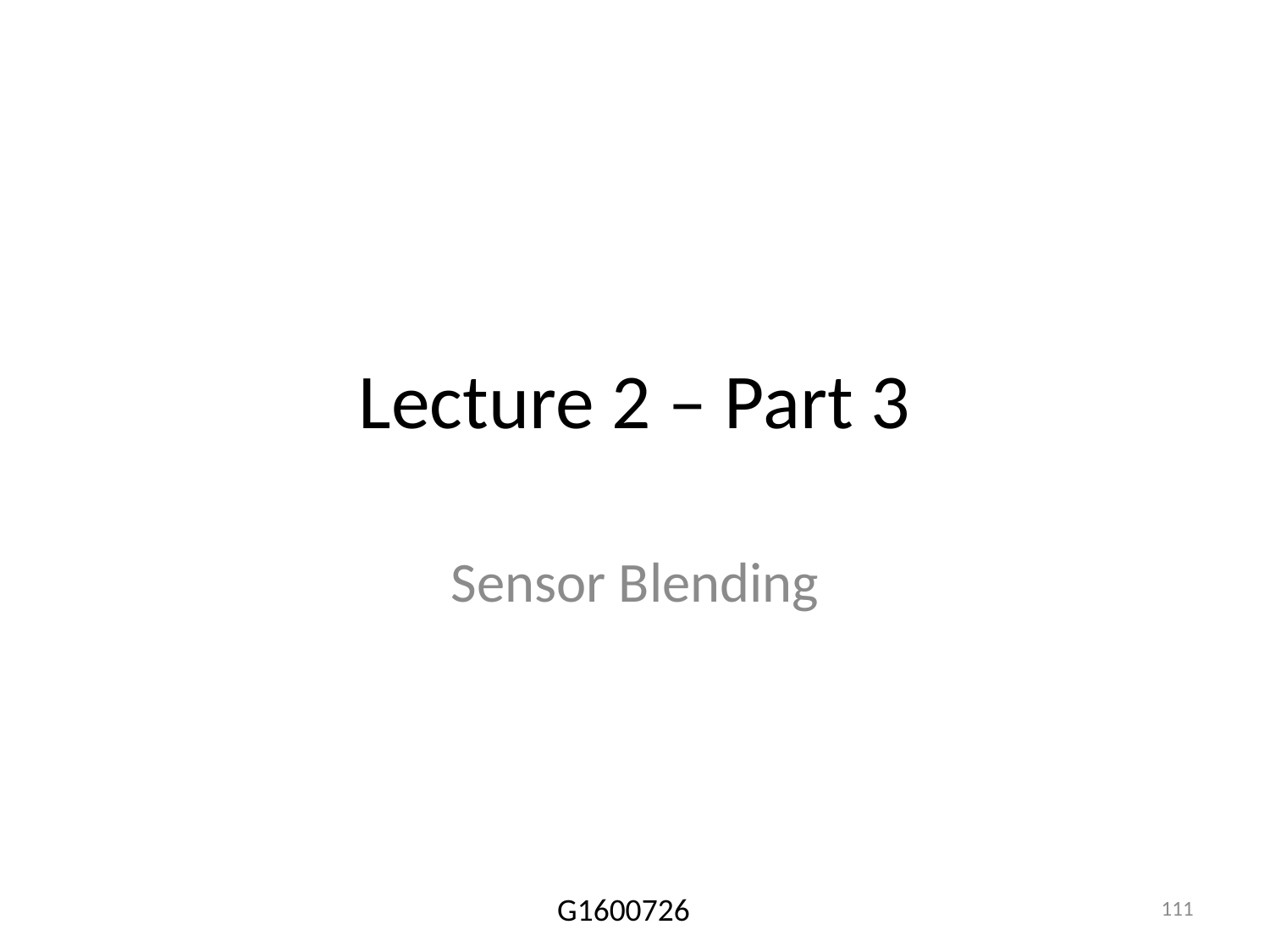

# Lecture 2 – Part 3
Sensor Blending
111
G1600726